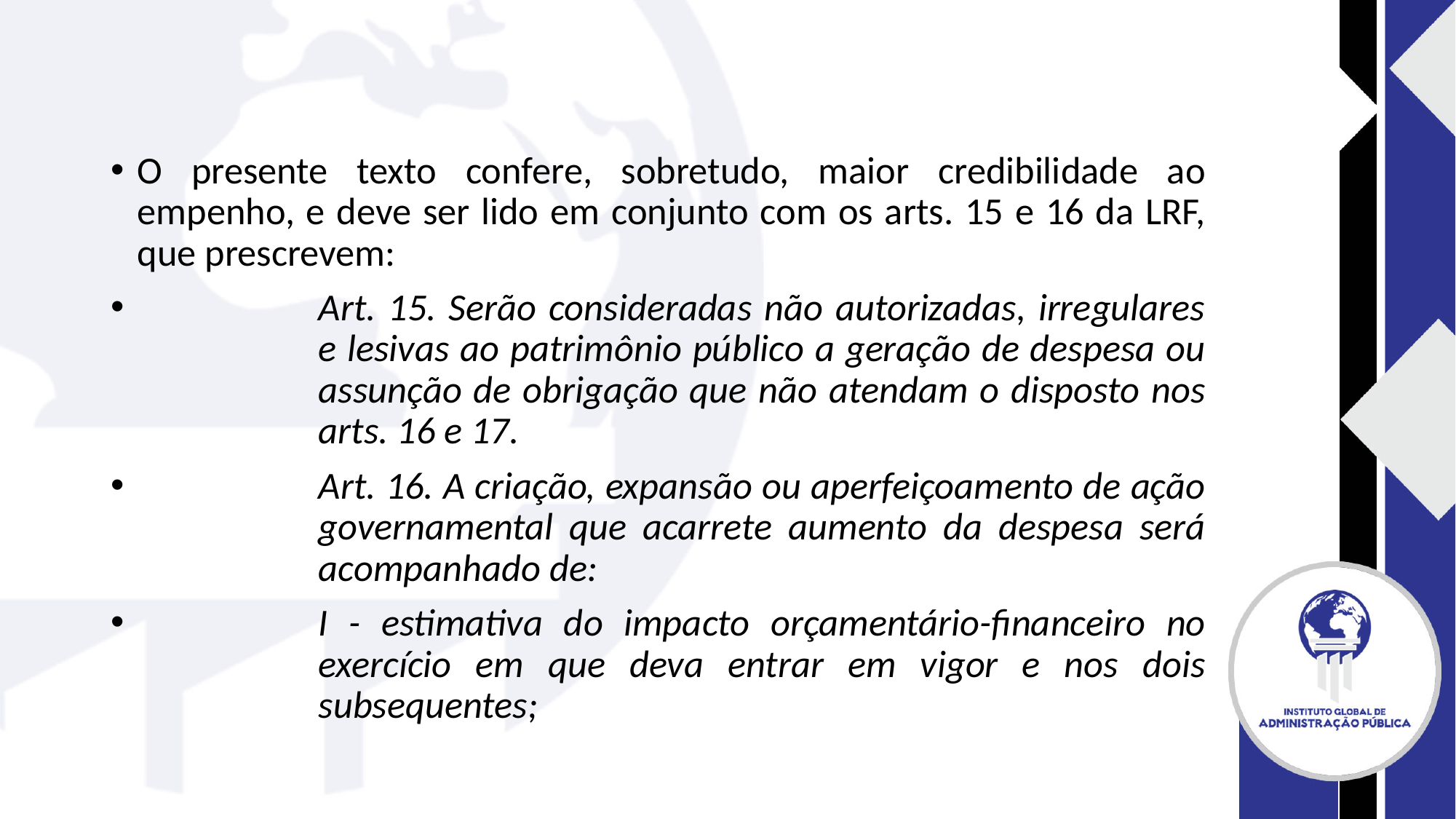

#
O presente texto confere, sobretudo, maior credibilidade ao empenho, e deve ser lido em conjunto com os arts. 15 e 16 da LRF, que prescrevem:
Art. 15. Serão consideradas não autorizadas, irregulares e lesivas ao patrimônio público a geração de despesa ou assunção de obrigação que não atendam o disposto nos arts. 16 e 17.
Art. 16. A criação, expansão ou aperfeiçoamento de ação governamental que acarrete aumento da despesa será acompanhado de:
I - estimativa do impacto orçamentário-financeiro no exercício em que deva entrar em vigor e nos dois subsequentes;